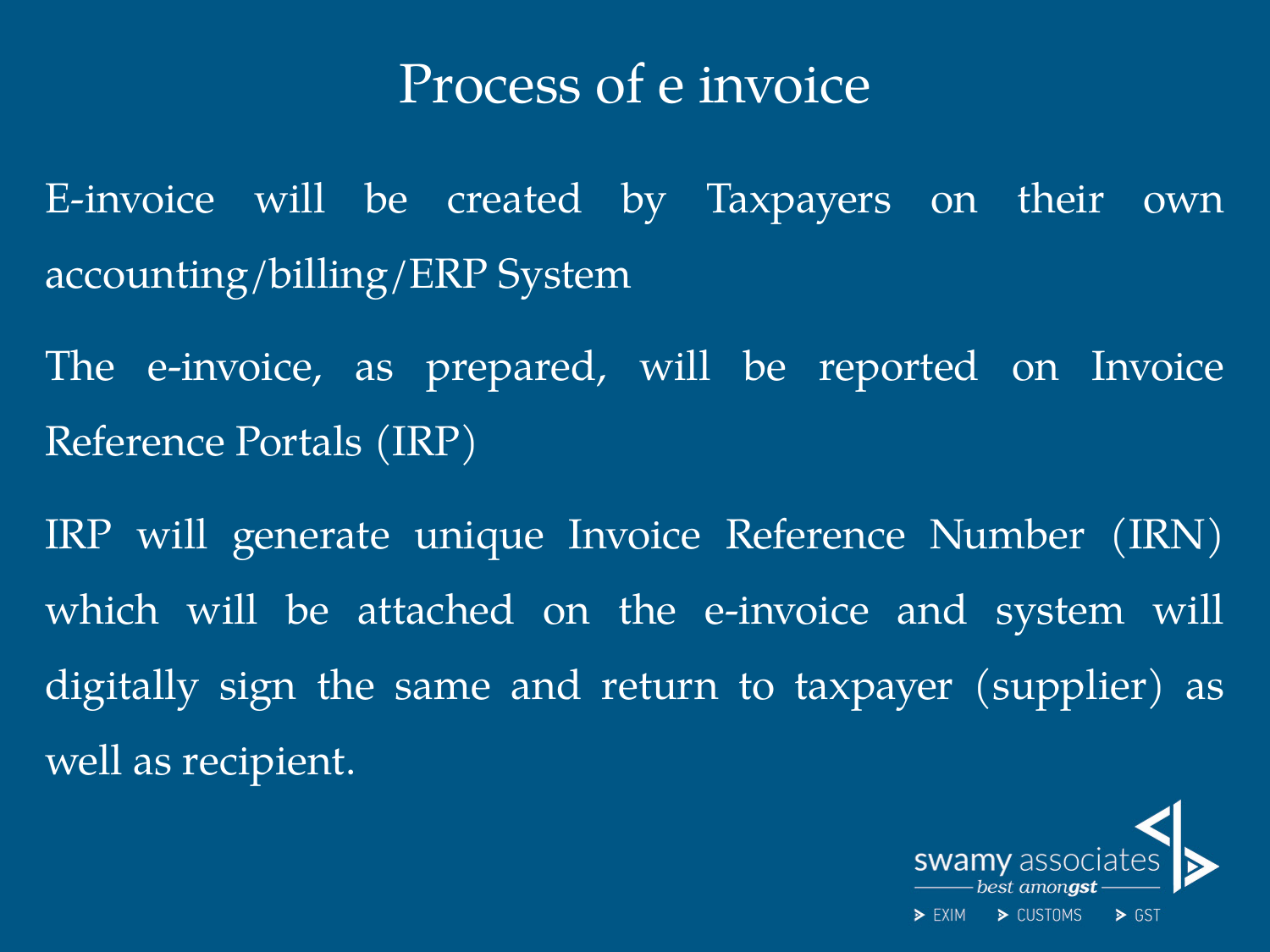

# Process of e invoice
E-invoice will be created by Taxpayers on their own accounting/billing/ERP System
The e-invoice, as prepared, will be reported on Invoice Reference Portals (IRP)
IRP will generate unique Invoice Reference Number (IRN) which will be attached on the e-invoice and system will digitally sign the same and return to taxpayer (supplier) as well as recipient.